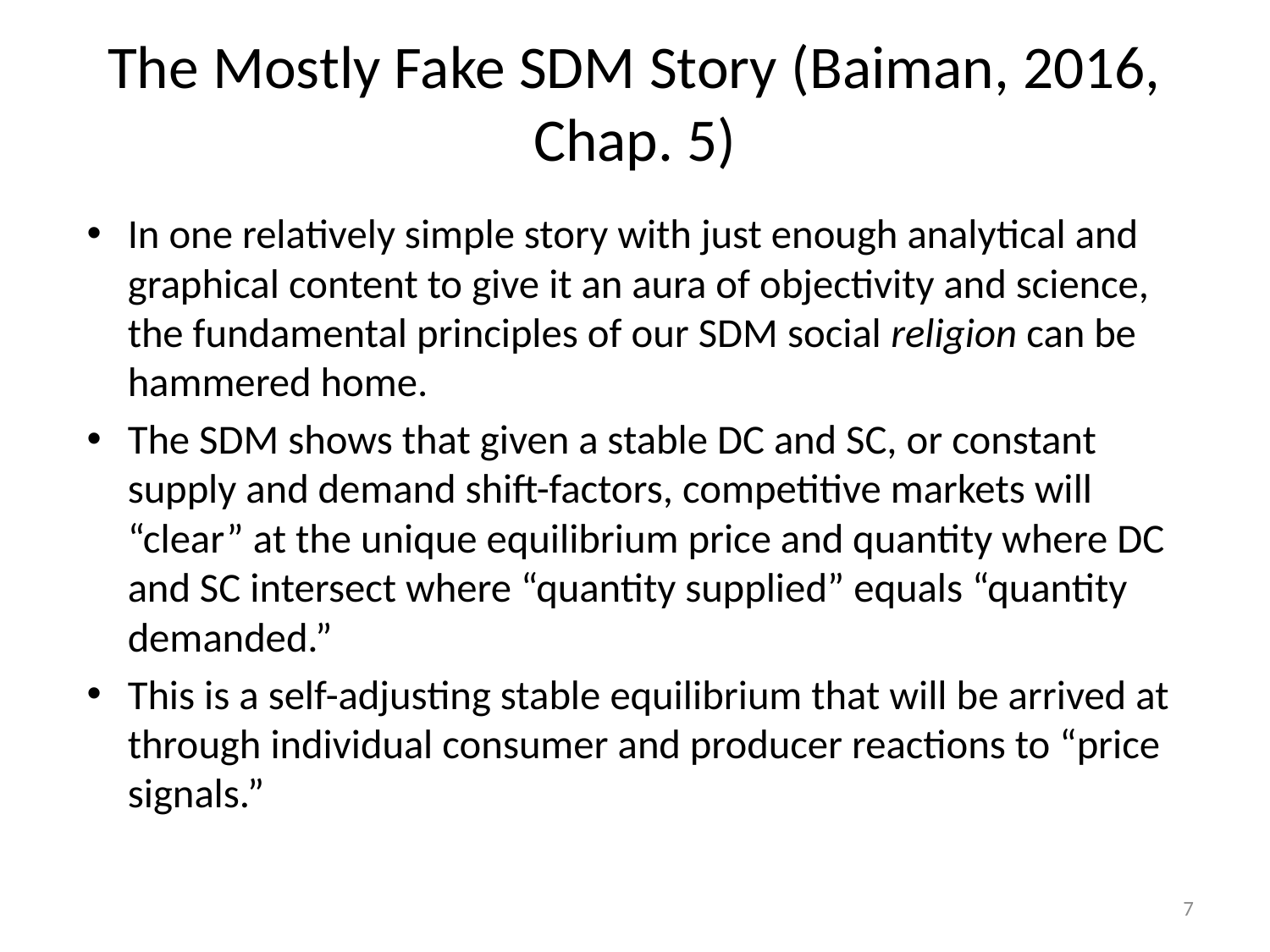

# The Mostly Fake SDM Story (Baiman, 2016, Chap. 5)
In one relatively simple story with just enough analytical and graphical content to give it an aura of objectivity and science, the fundamental principles of our SDM social religion can be hammered home.
The SDM shows that given a stable DC and SC, or constant supply and demand shift-factors, competitive markets will “clear” at the unique equilibrium price and quantity where DC and SC intersect where “quantity supplied” equals “quantity demanded.”
This is a self-adjusting stable equilibrium that will be arrived at through individual consumer and producer reactions to “price signals.”

7